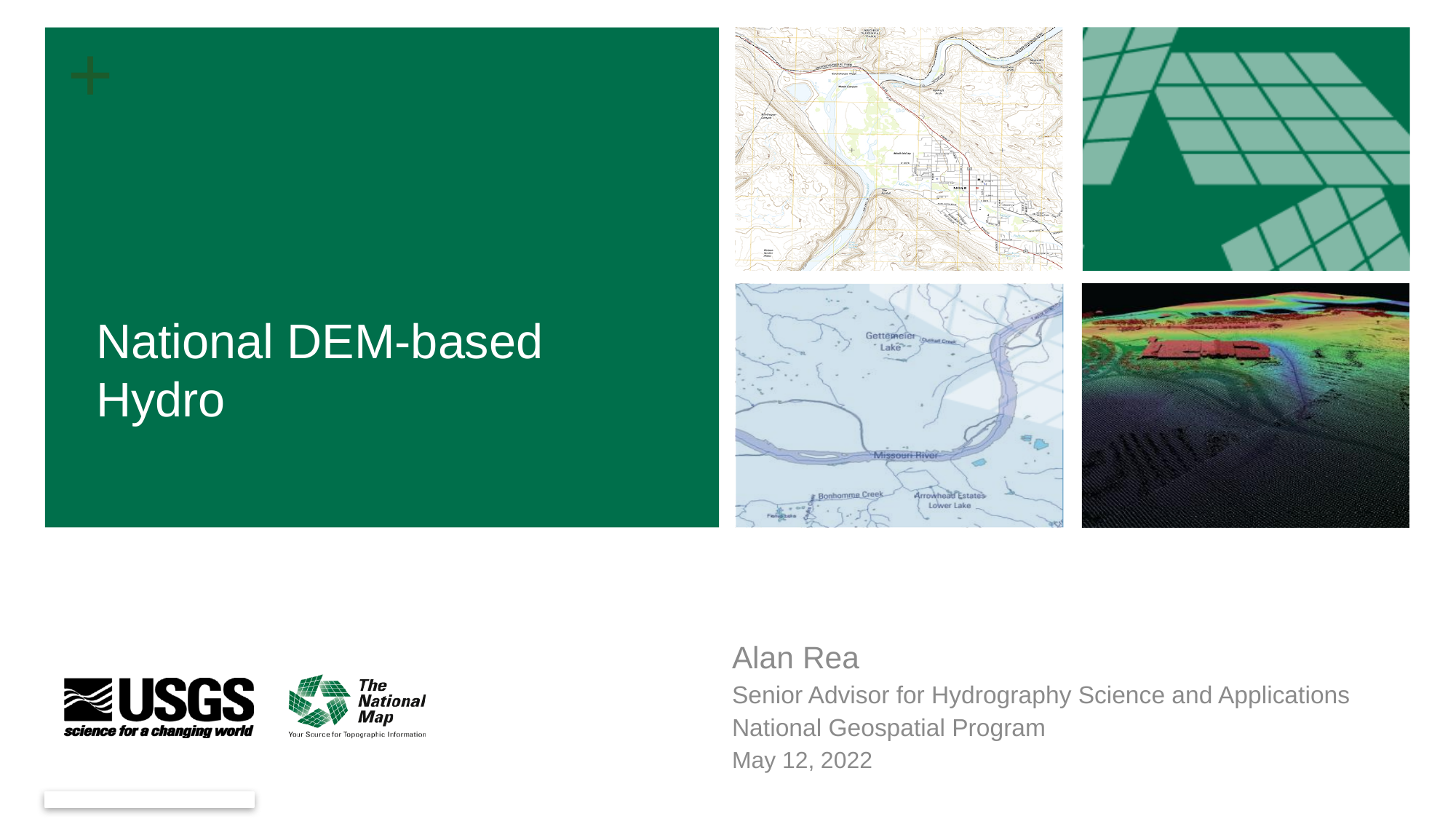

# National DEM-based Hydro

Alan Rea
Senior Advisor for Hydrography Science and Applications
National Geospatial Program
May 12, 2022